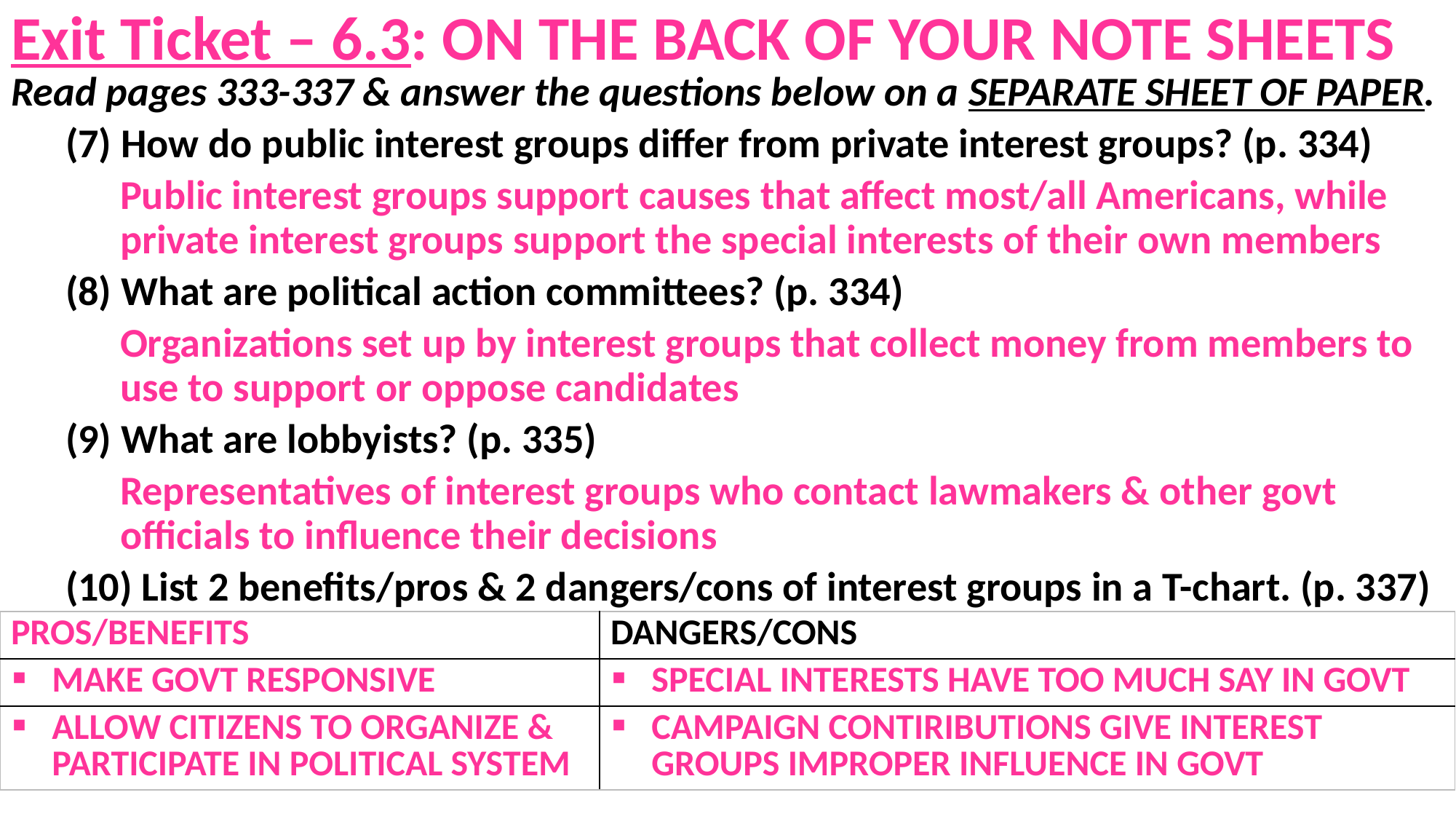

# Exit Ticket – 6.3: ON THE BACK OF YOUR NOTE SHEETS
Read pages 333-337 & answer the questions below on a SEPARATE SHEET OF PAPER.
(7) How do public interest groups differ from private interest groups? (p. 334)
Public interest groups support causes that affect most/all Americans, while private interest groups support the special interests of their own members
(8) What are political action committees? (p. 334)
Organizations set up by interest groups that collect money from members to use to support or oppose candidates
(9) What are lobbyists? (p. 335)
Representatives of interest groups who contact lawmakers & other govt officials to influence their decisions
(10) List 2 benefits/pros & 2 dangers/cons of interest groups in a T-chart. (p. 337)
| PROS/BENEFITS | DANGERS/CONS |
| --- | --- |
| MAKE GOVT RESPONSIVE | SPECIAL INTERESTS HAVE TOO MUCH SAY IN GOVT |
| ALLOW CITIZENS TO ORGANIZE & PARTICIPATE IN POLITICAL SYSTEM | CAMPAIGN CONTIRIBUTIONS GIVE INTEREST GROUPS IMPROPER INFLUENCE IN GOVT |